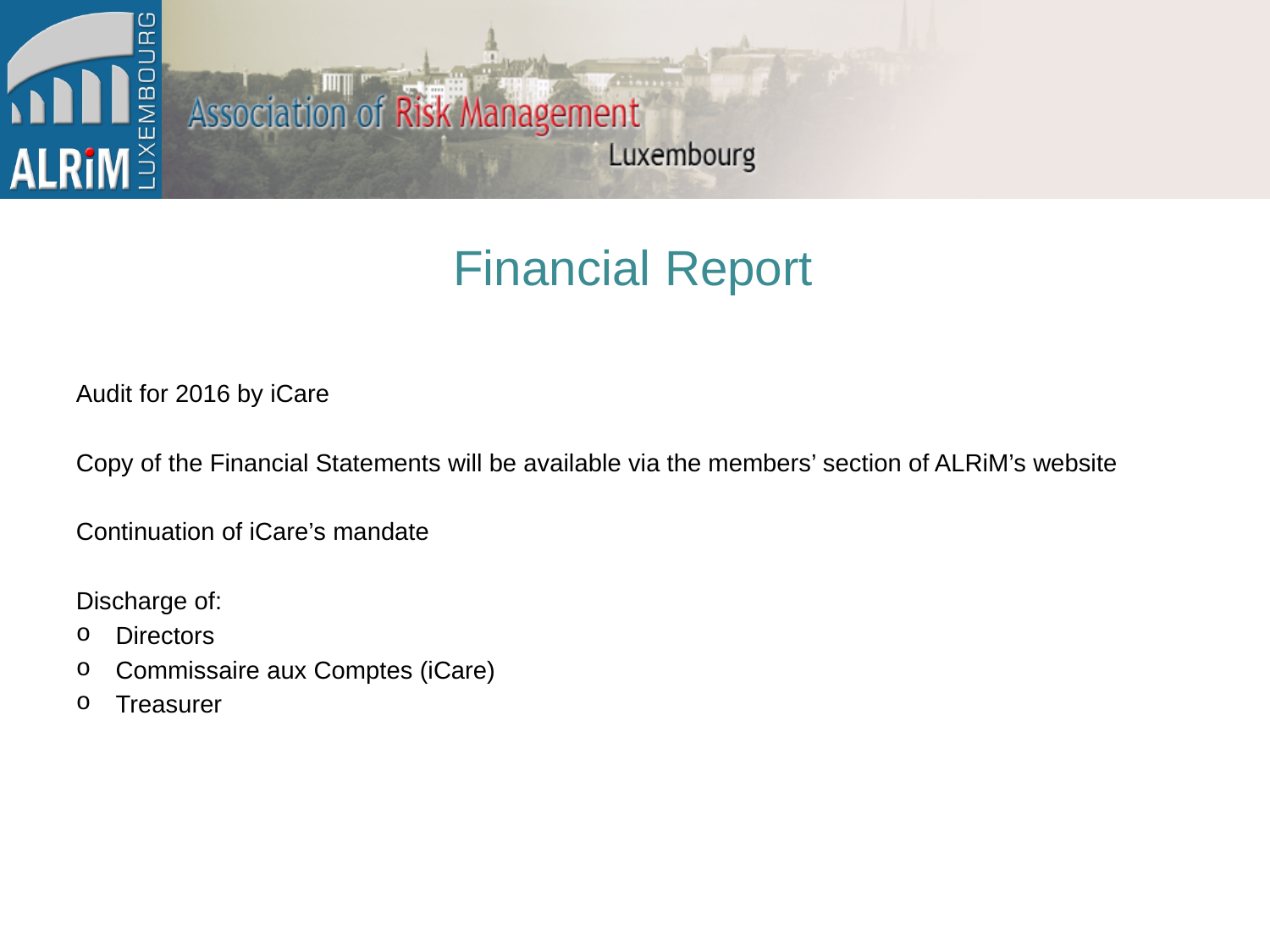

Financial Report

Audit for 2016 by iCare

Copy of the Financial Statements will be available via the members’ section of ALRiM’s website

Continuation of iCare’s mandate

Discharge of:
Directors
Commissaire aux Comptes (iCare)
Treasurer